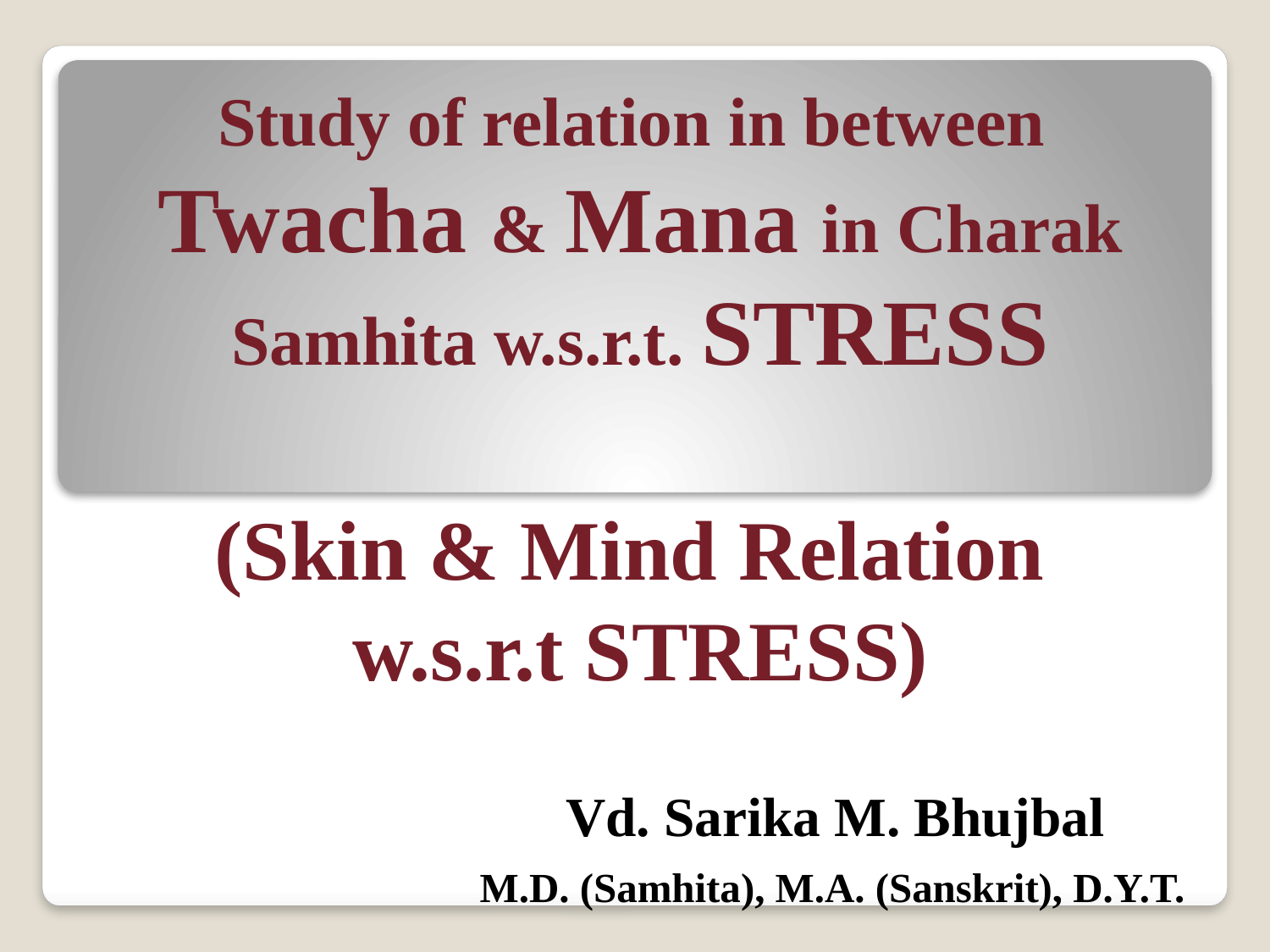

# Study of relation in between Twacha & Mana in Charak Samhita w.s.r.t. STRESS (Skin & Mind Relation w.s.r.t STRESS) Vd. Sarika M. Bhujbal M.D. (Samhita), M.A. (Sanskrit), D.Y.T.